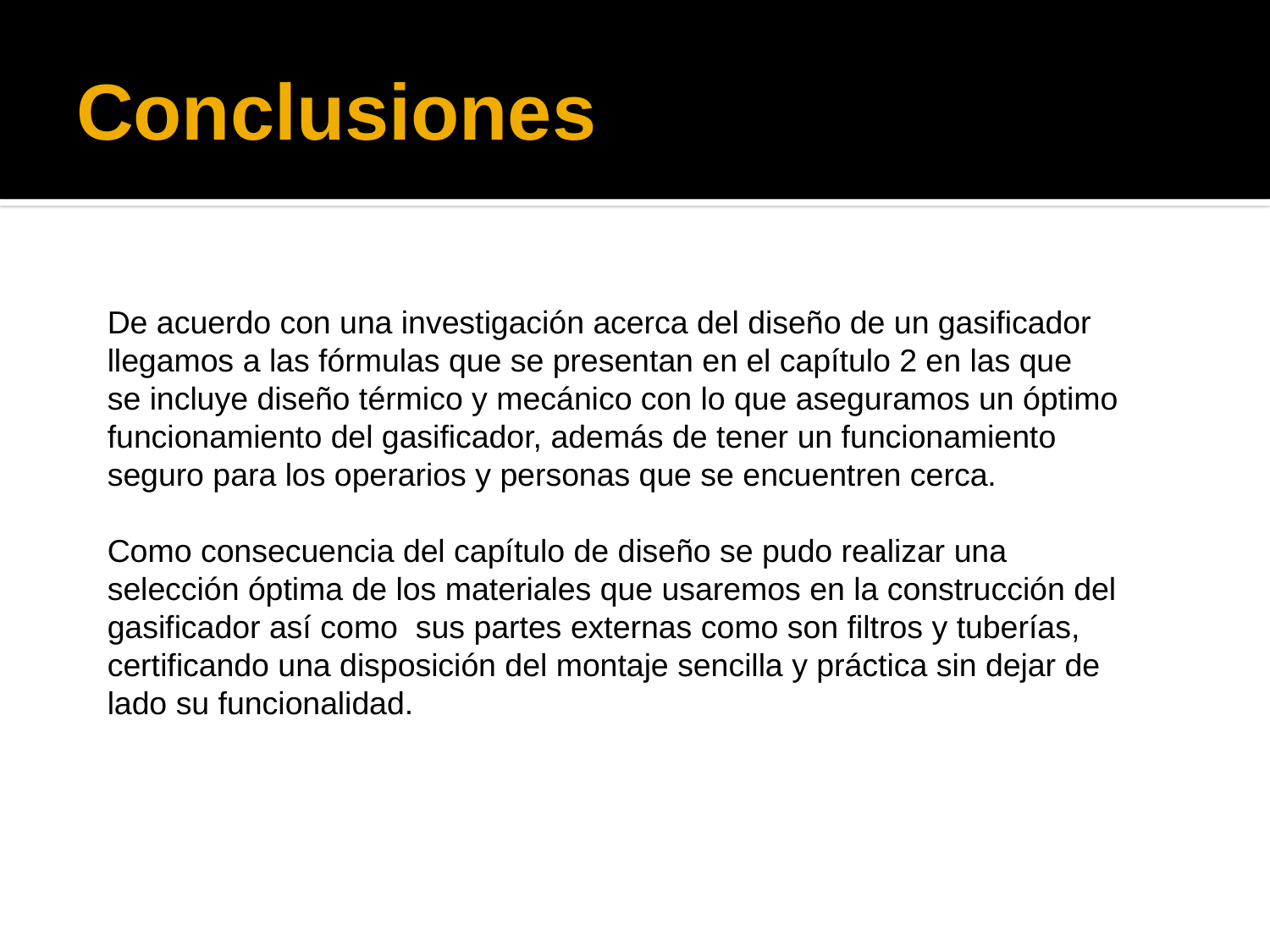

# Conclusiones
De acuerdo con una investigación acerca del diseño de un gasificador llegamos a las fórmulas que se presentan en el capítulo 2 en las que  se incluye diseño térmico y mecánico con lo que aseguramos un óptimo funcionamiento del gasificador, además de tener un funcionamiento seguro para los operarios y personas que se encuentren cerca.

Como consecuencia del capítulo de diseño se pudo realizar una selección óptima de los materiales que usaremos en la construcción del gasificador así como  sus partes externas como son filtros y tuberías, certificando una disposición del montaje sencilla y práctica sin dejar de lado su funcionalidad.